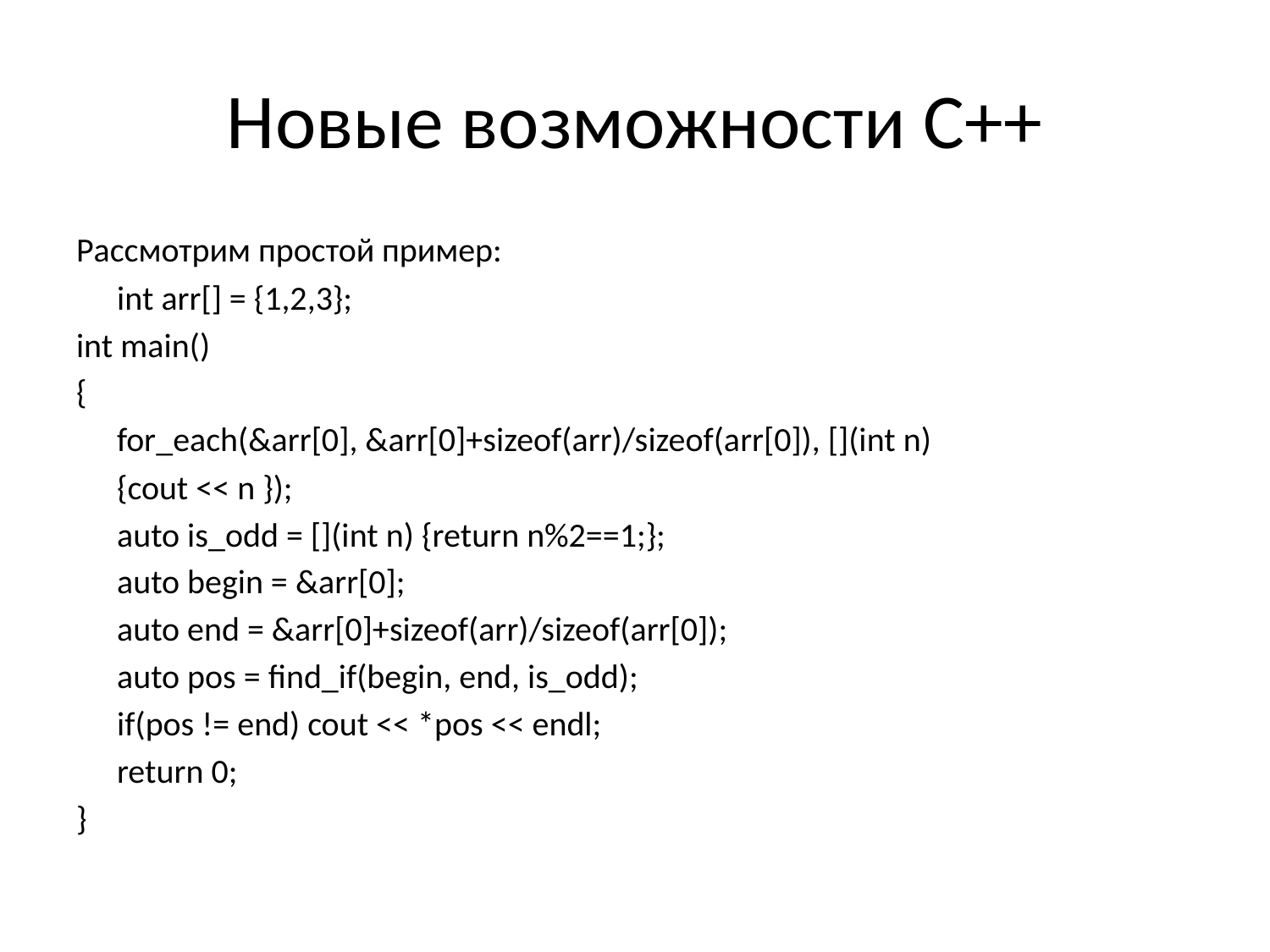

# Новые возможности С++
Рассмотрим простой пример:
	int arr[] = {1,2,3};
int main()
{
	for_each(&arr[0], &arr[0]+sizeof(arr)/sizeof(arr[0]), [](int n)
 	{cout << n });
	auto is_odd = [](int n) {return n%2==1;};
	auto begin = &arr[0];
	auto end = &arr[0]+sizeof(arr)/sizeof(arr[0]);
	auto pos = find_if(begin, end, is_odd);
	if(pos != end) cout << *pos << endl;
	return 0;
}